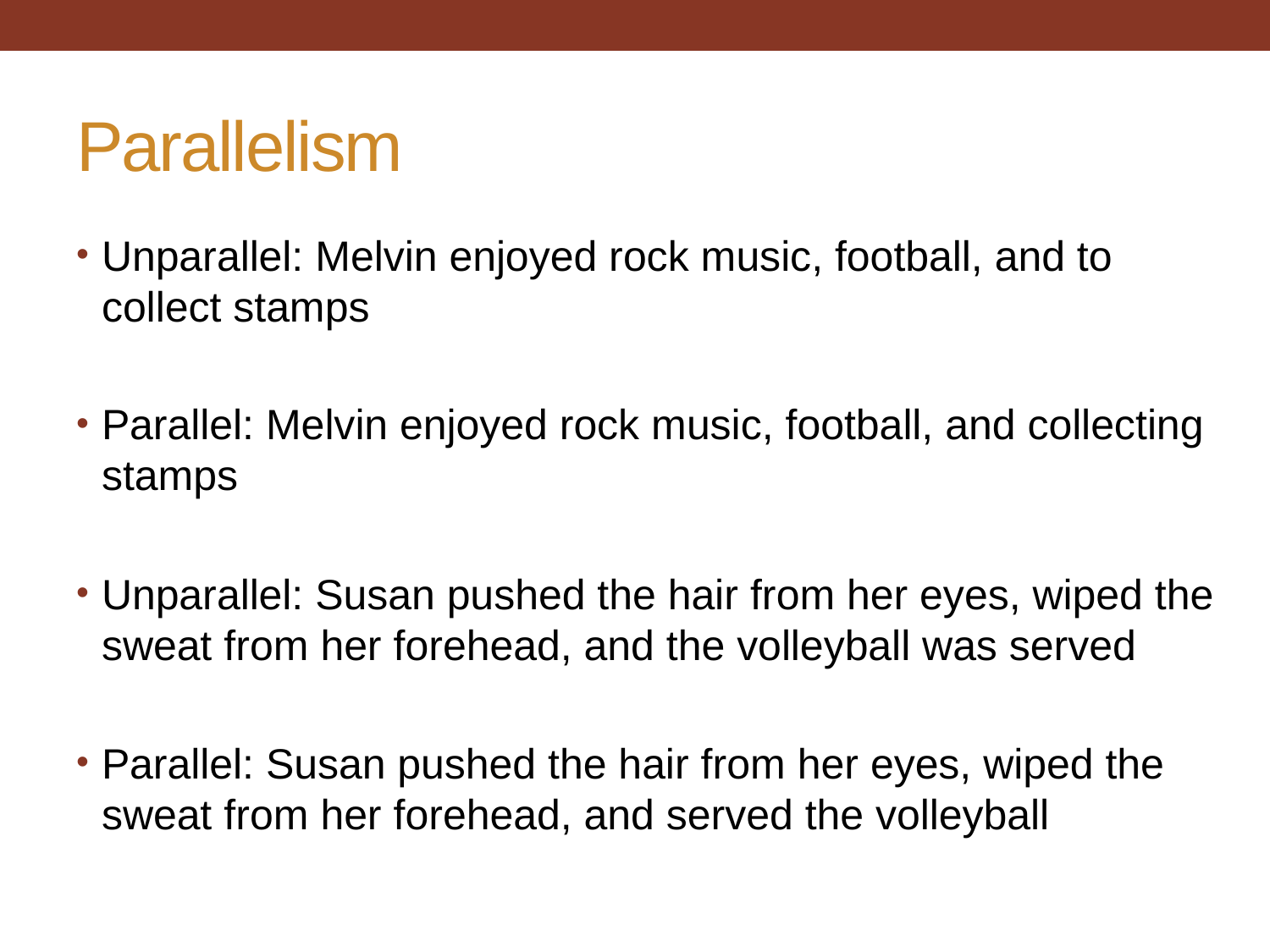

# Parallelism
Unparallel: Melvin enjoyed rock music, football, and to collect stamps

Parallel: Melvin enjoyed rock music, football, and collecting stamps

Unparallel: Susan pushed the hair from her eyes, wiped the sweat from her forehead, and the volleyball was served

Parallel: Susan pushed the hair from her eyes, wiped the sweat from her forehead, and served the volleyball